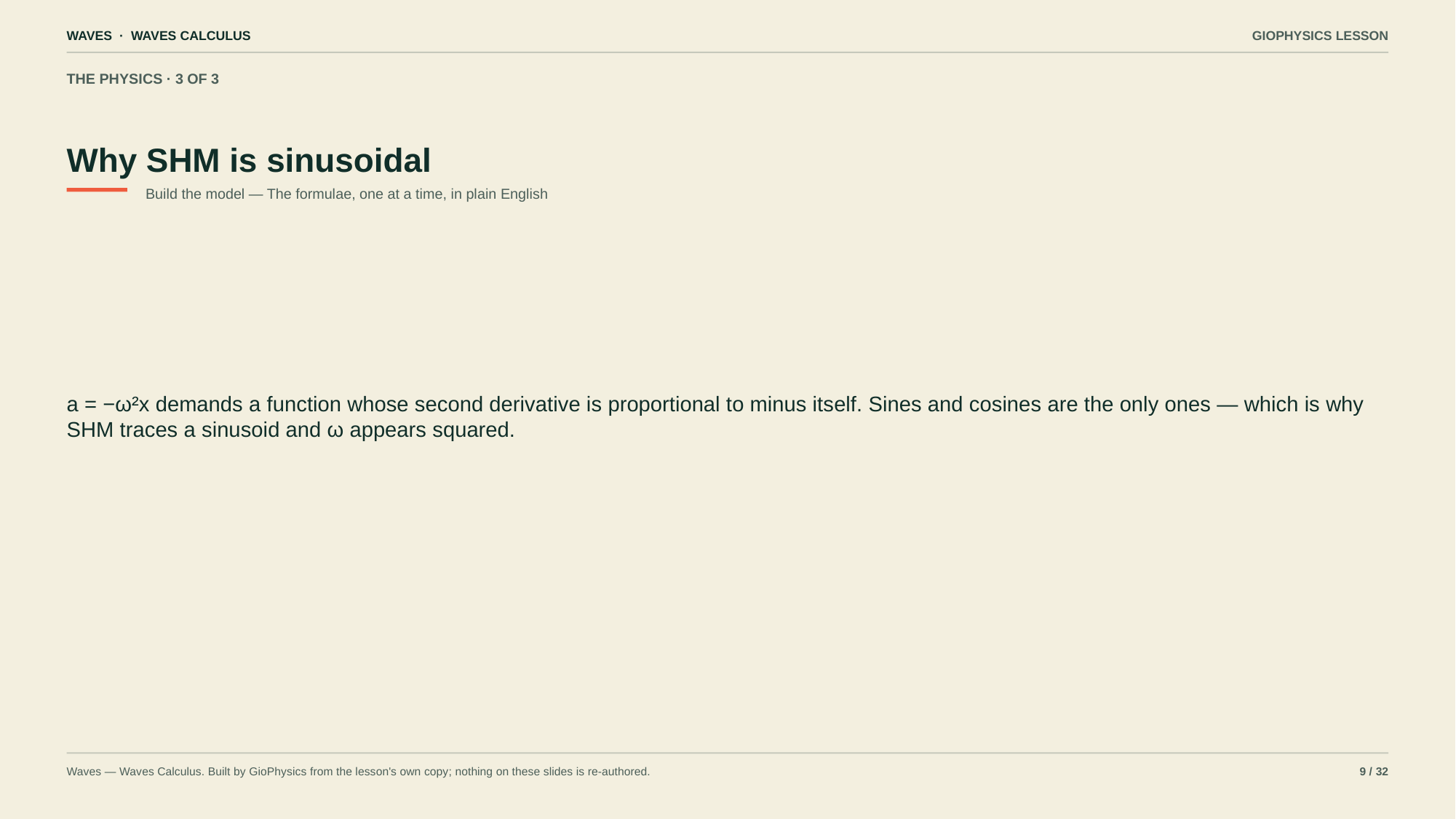

WAVES  ·  WAVES CALCULUS
GIOPHYSICS LESSON

THE PHYSICS · 3 OF 3
Why SHM is sinusoidal
Build the model — The formulae, one at a time, in plain English

a = −ω²x demands a function whose second derivative is proportional to minus itself. Sines and cosines are the only ones — which is why SHM traces a sinusoid and ω appears squared.

Waves — Waves Calculus. Built by GioPhysics from the lesson's own copy; nothing on these slides is re-authored.
9 / 32